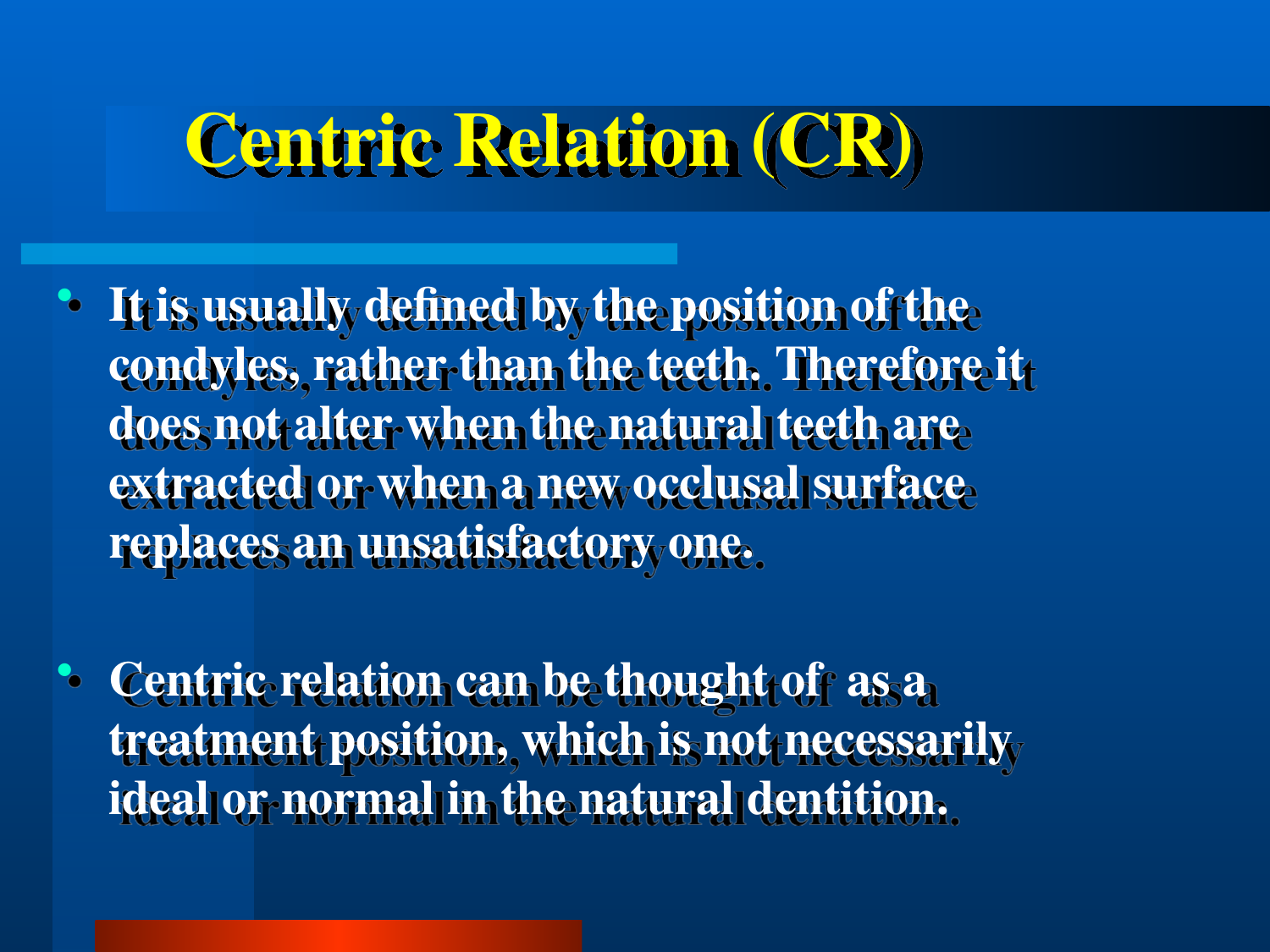

# Centric Relation (CR)
It is usually defined by the position of the condyles, rather than the teeth. Therefore it does not alter when the natural teeth are extracted or when a new occlusal surface replaces an unsatisfactory one.

Centric relation can be thought of  as a treatment position, which is not necessarily ideal or normal in the natural dentition.